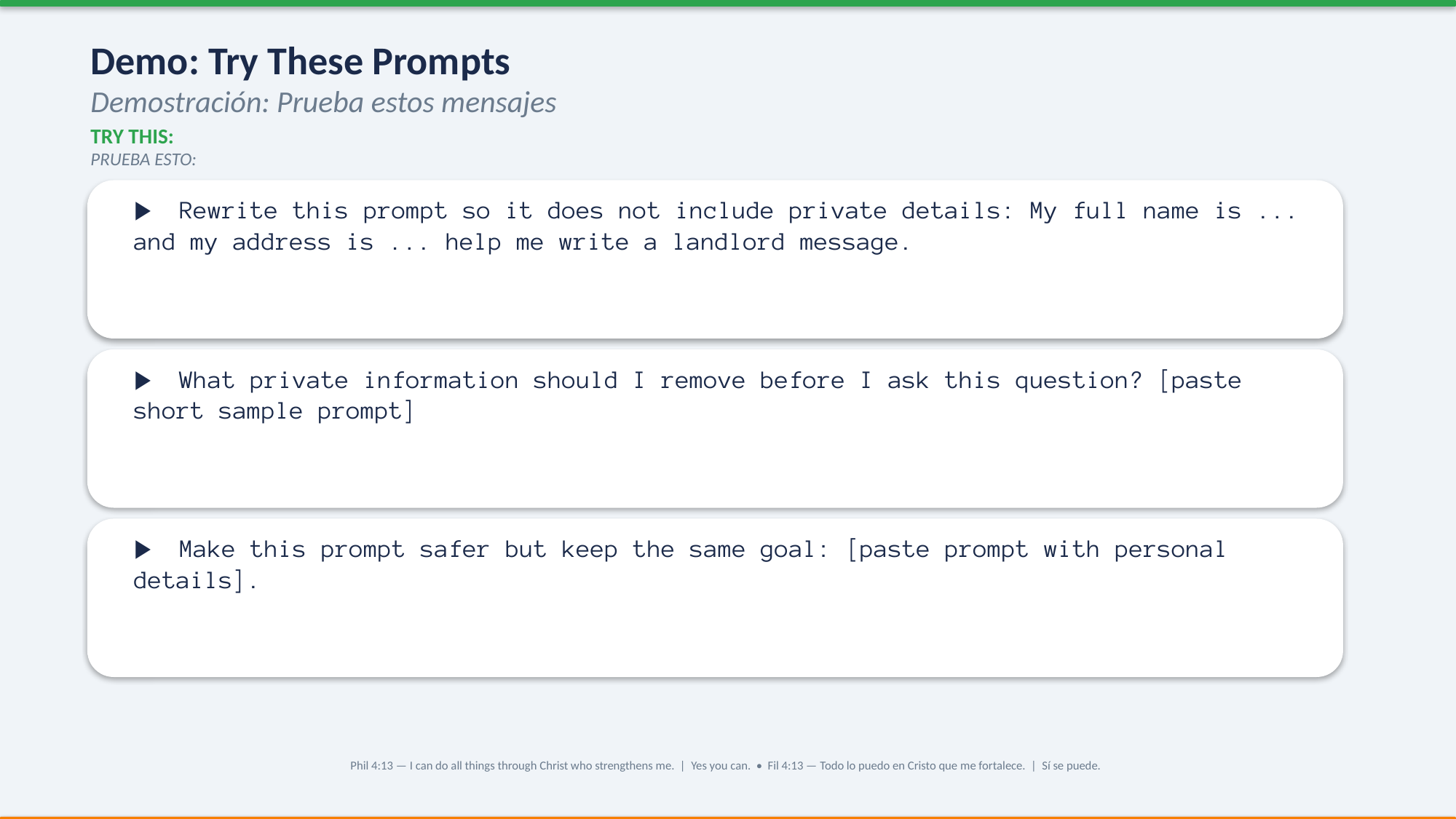

Demo: Try These Prompts
Demostración: Prueba estos mensajes
TRY THIS:
PRUEBA ESTO:

▶  Rewrite this prompt so it does not include private details: My full name is ... and my address is ... help me write a landlord message.

▶  What private information should I remove before I ask this question? [paste short sample prompt]

▶  Make this prompt safer but keep the same goal: [paste prompt with personal details].
Phil 4:13 — I can do all things through Christ who strengthens me.  |  Yes you can.  •  Fil 4:13 — Todo lo puedo en Cristo que me fortalece.  |  Sí se puede.